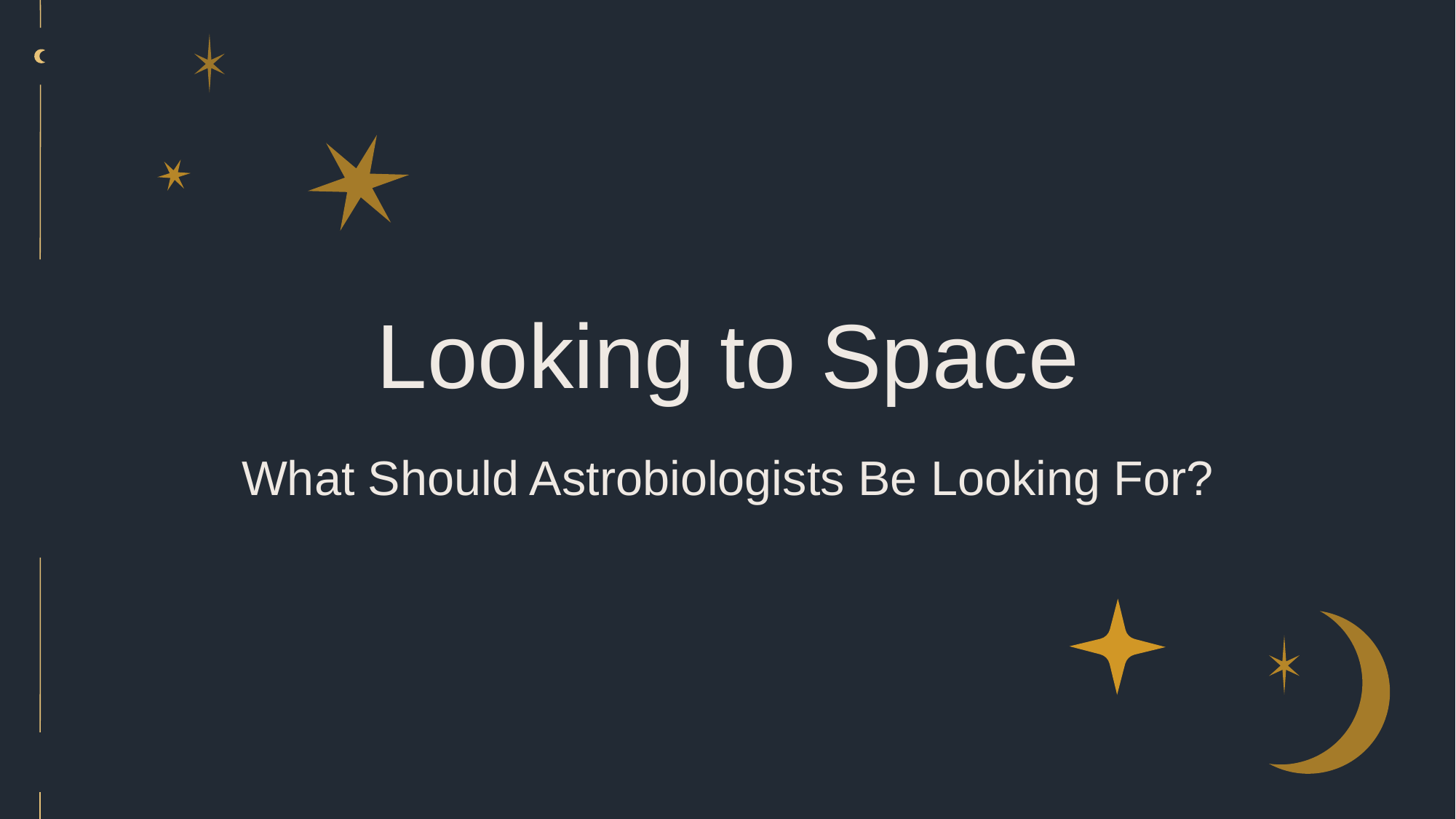

# Looking to Space
What Should Astrobiologists Be Looking For?